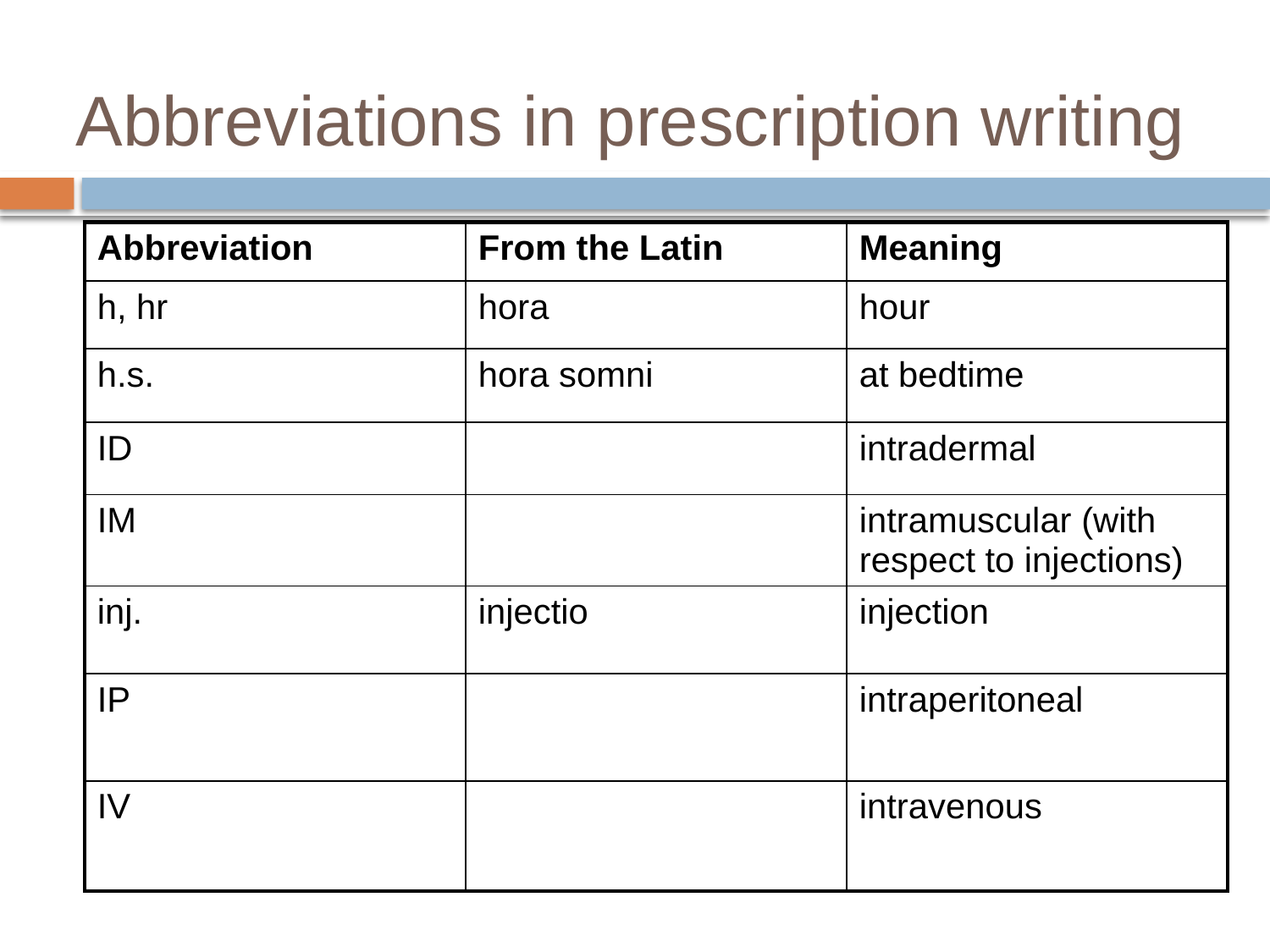

# Abbreviations in prescription writing
| Abbreviation | From the Latin | Meaning |
| --- | --- | --- |
| h, hr | hora | hour |
| h.s. | hora somni | at bedtime |
| ID |  | intradermal |
| IM |  | intramuscular (with respect to injections) |
| inj. | injectio | injection |
| IP |  | intraperitoneal |
| IV |  | intravenous |
10